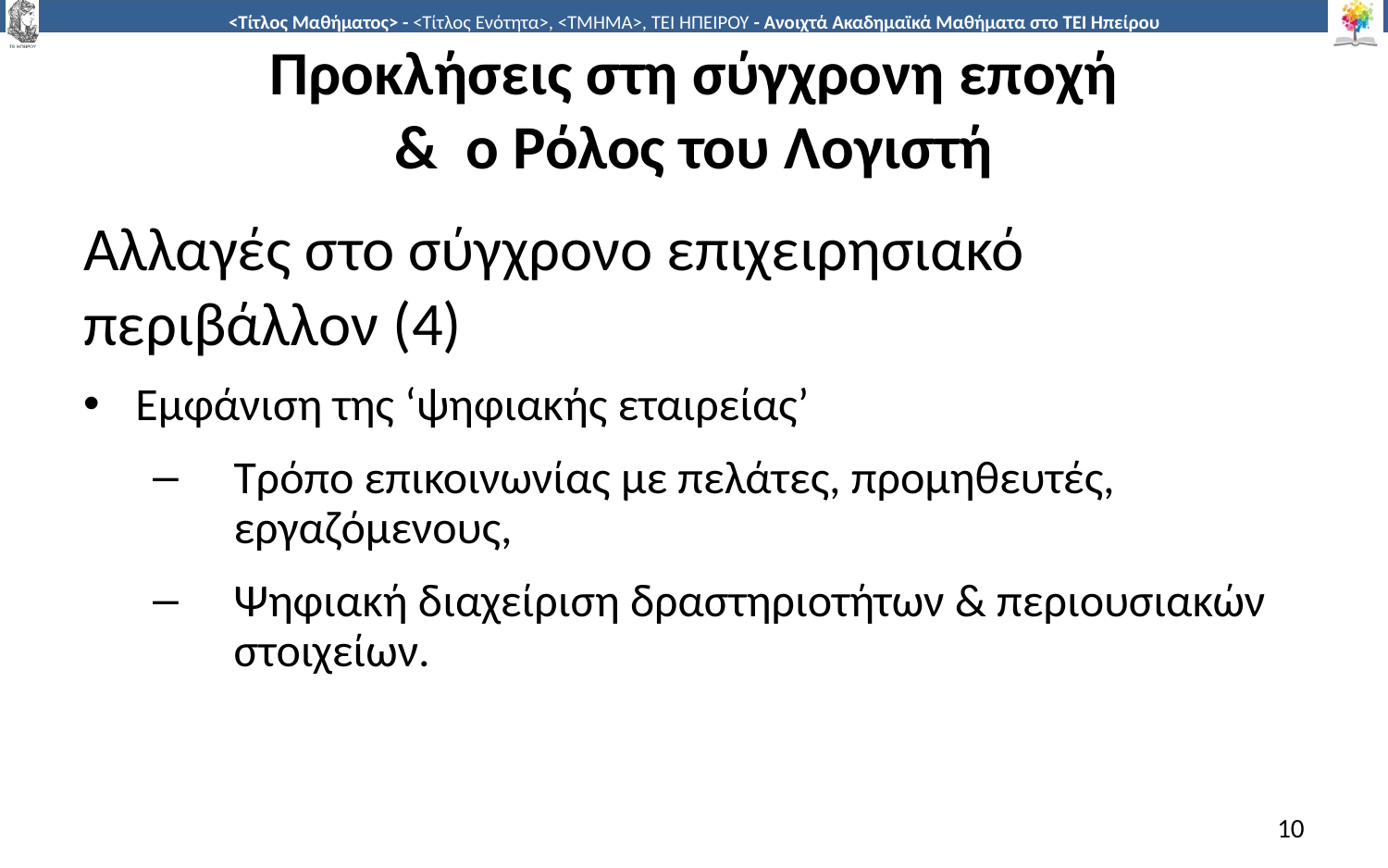

# Προκλήσεις στη σύγχρονη εποχή &  ο Ρόλος του Λογιστή
Αλλαγές στο σύγχρονο επιχειρησιακό περιβάλλον (4)
Εμφάνιση της ‘ψηφιακής εταιρείας’
Τρόπο επικοινωνίας με πελάτες, προμηθευτές, εργαζόμενους,
Ψηφιακή διαχείριση δραστηριοτήτων & περιουσιακών στοιχείων.

10